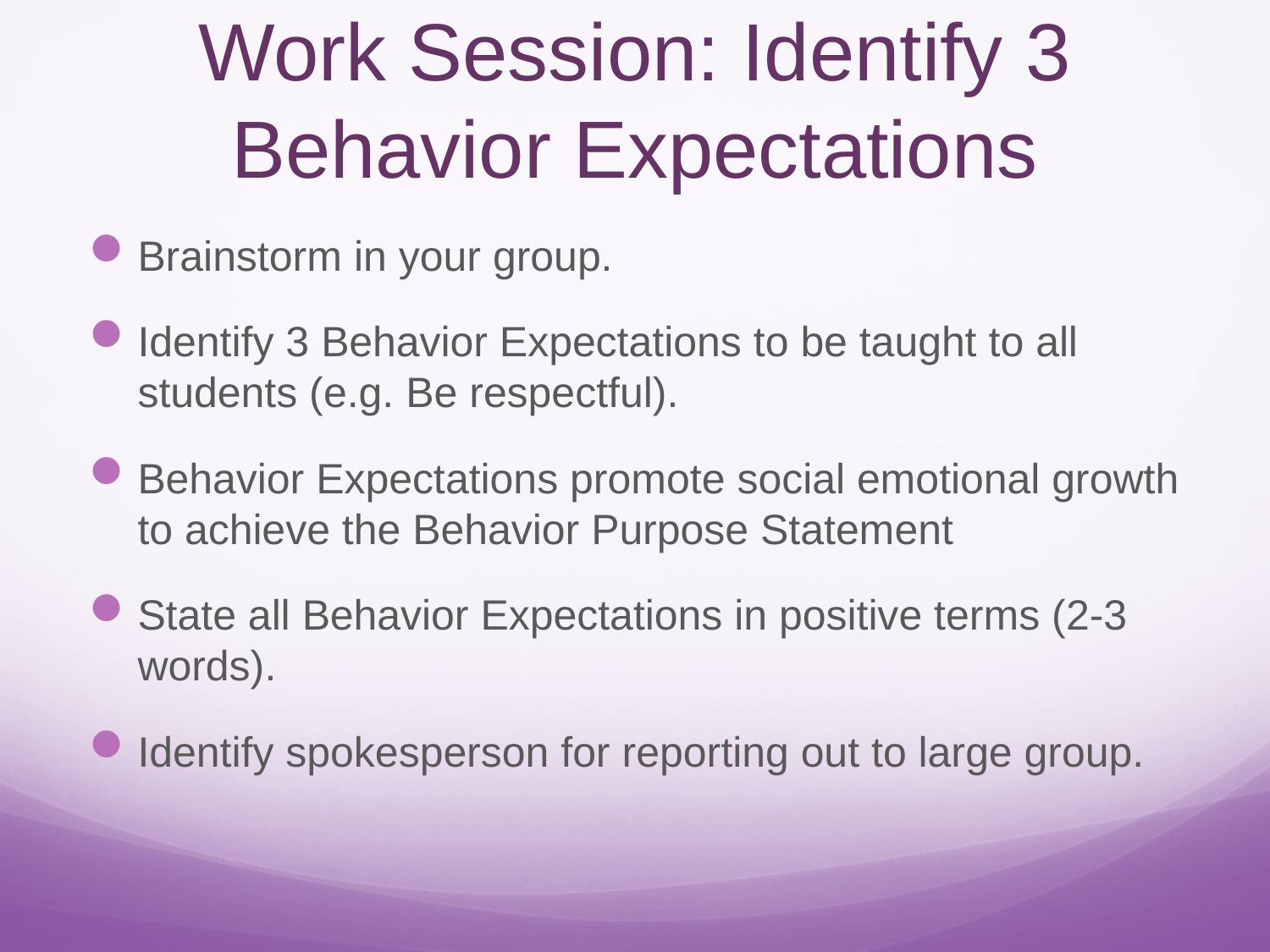

# Work Session: Identify 3 Behavior Expectations
Brainstorm in your group.
Identify 3 Behavior Expectations to be taught to all students (e.g. Be respectful).
Behavior Expectations promote social emotional growth to achieve the Behavior Purpose Statement
State all Behavior Expectations in positive terms (2-3 words).
Identify spokesperson for reporting out to large group.